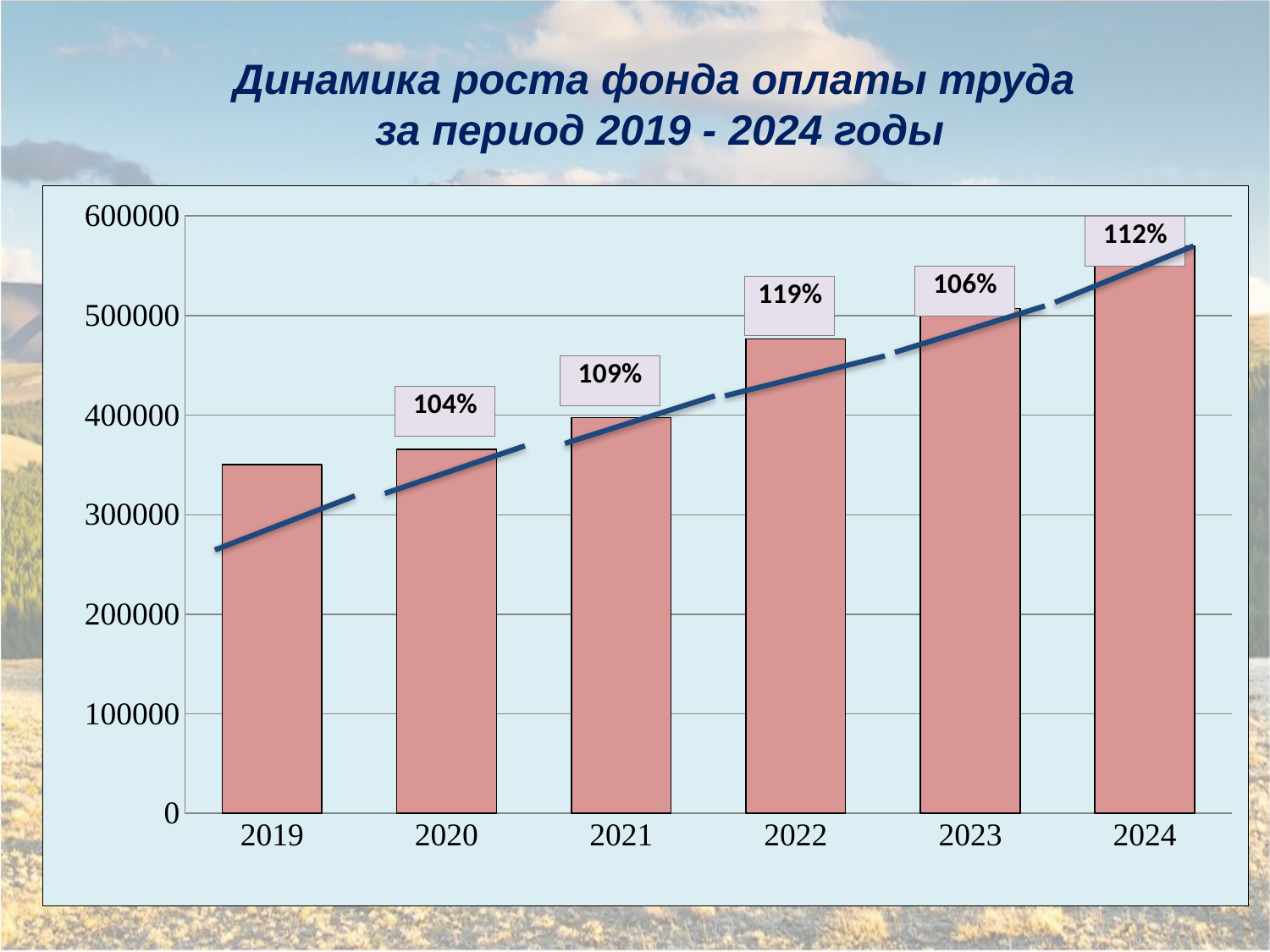

Динамика роста фонда оплаты труда
за период 2019 - 2024 годы

### Chart

| Category | ФОТ |
|---|---|
| 2019 | 350423.852 |
| 2020 | 365492.0 |
| 2021 | 397353.0 |
| 2022 | 476726.0 |
| 2023 | 507142.9 |
| 2024 | 569988.0 |